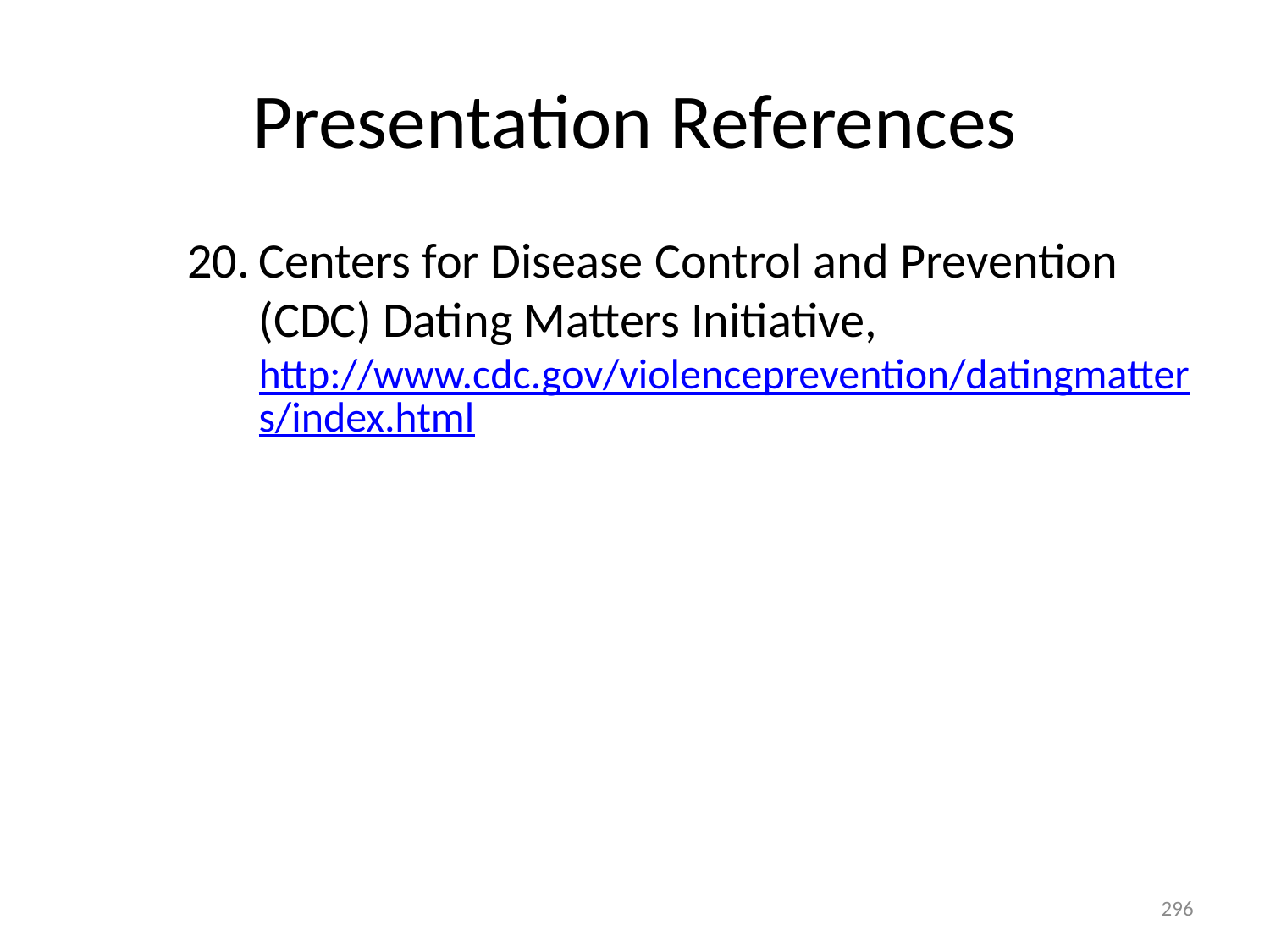

# Presentation References
Centers for Disease Control and Prevention (CDC) Dating Matters Initiative, http://www.cdc.gov/violenceprevention/datingmatters/index.html
296